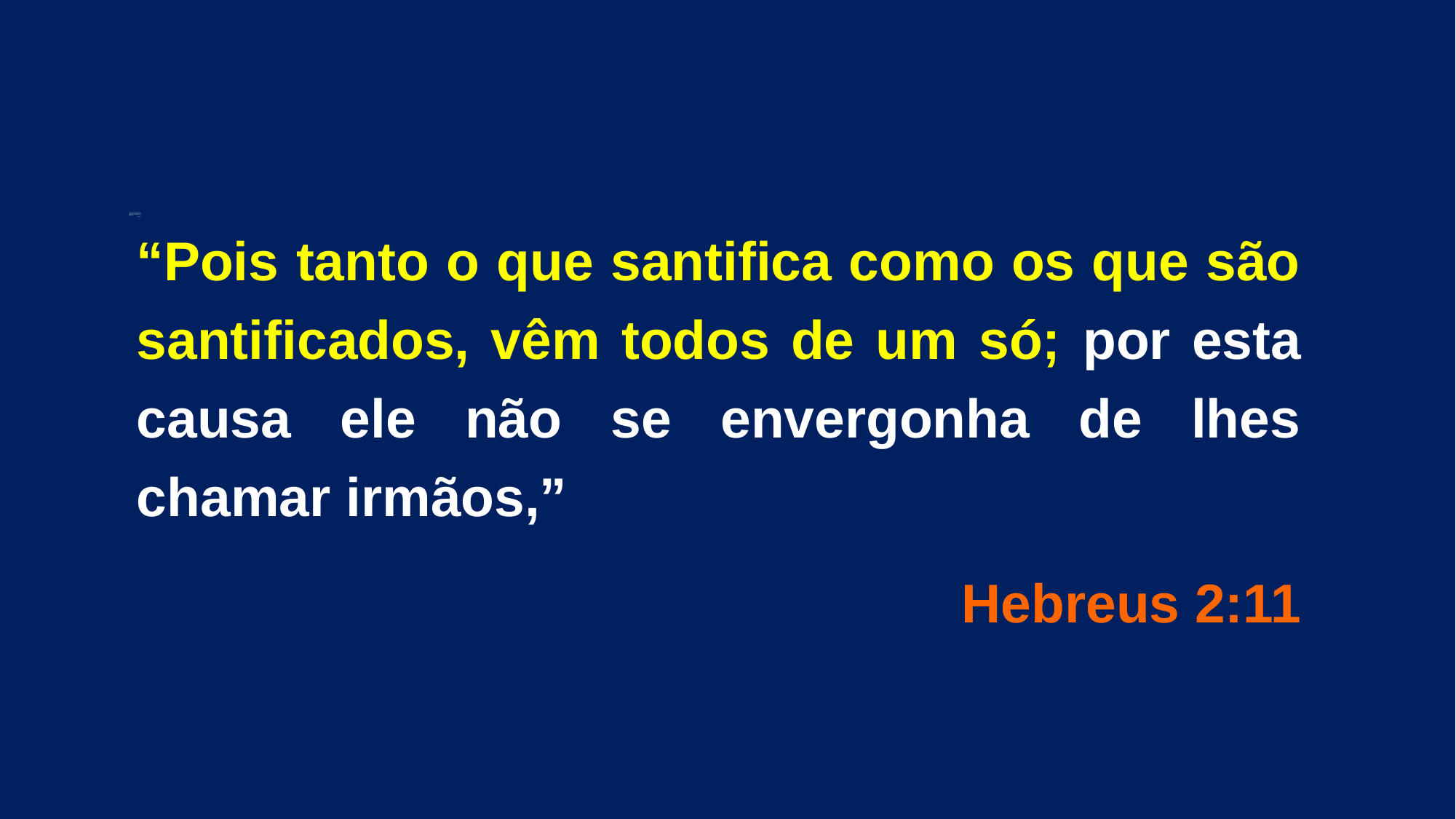

“Pois tanto o que santifica como os que são santificados, vêm todos de um só; por esta causa ele não se envergonha de lhes chamar irmãos,”
Hebreus 2:11